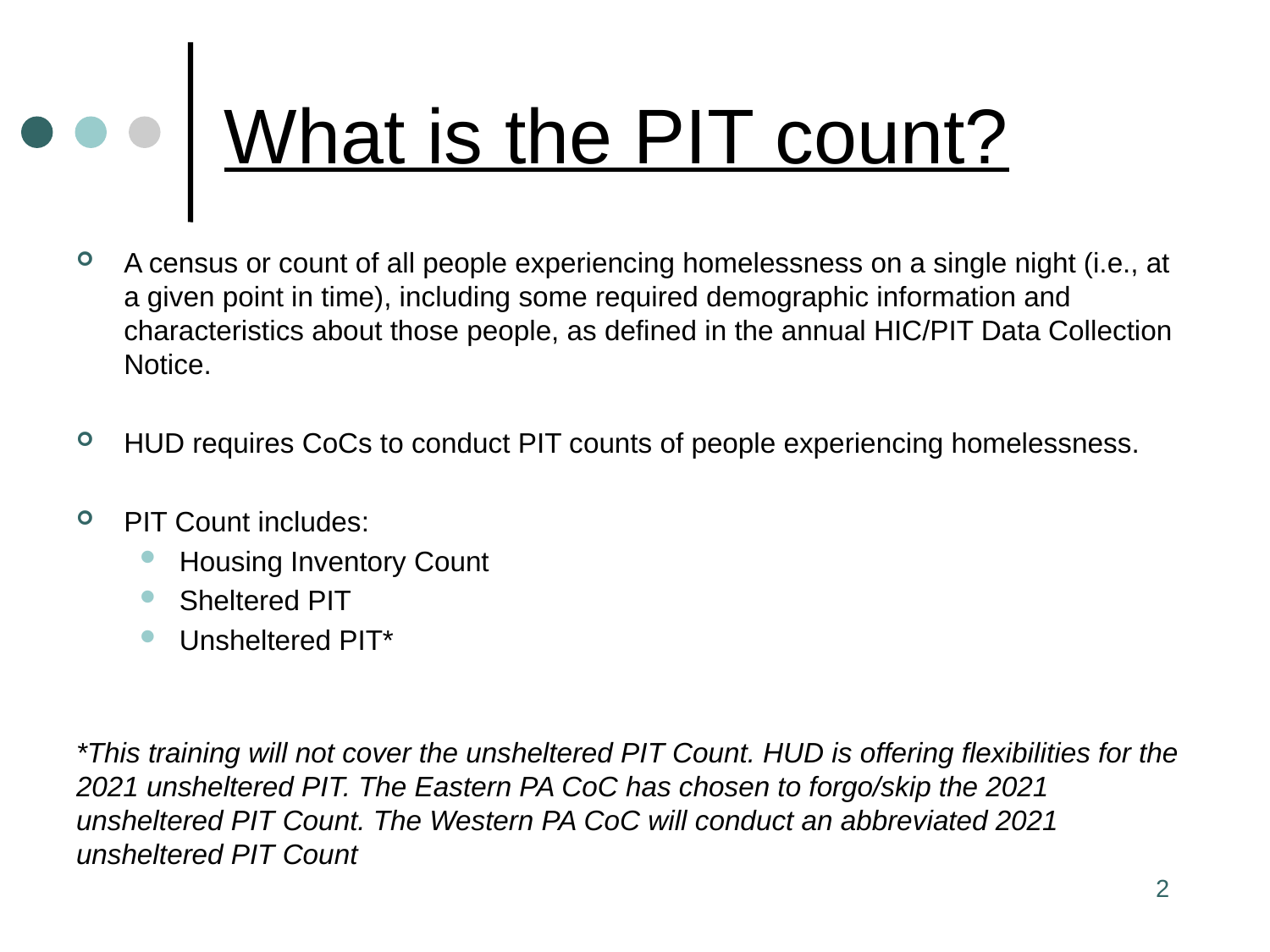

# What is the PIT count?
A census or count of all people experiencing homelessness on a single night (i.e., at a given point in time), including some required demographic information and characteristics about those people, as defined in the annual HIC/PIT Data Collection Notice.

HUD requires CoCs to conduct PIT counts of people experiencing homelessness.

PIT Count includes:
Housing Inventory Count
Sheltered PIT
Unsheltered PIT*

*This training will not cover the unsheltered PIT Count. HUD is offering flexibilities for the 2021 unsheltered PIT. The Eastern PA CoC has chosen to forgo/skip the 2021 unsheltered PIT Count. The Western PA CoC will conduct an abbreviated 2021 unsheltered PIT Count

2